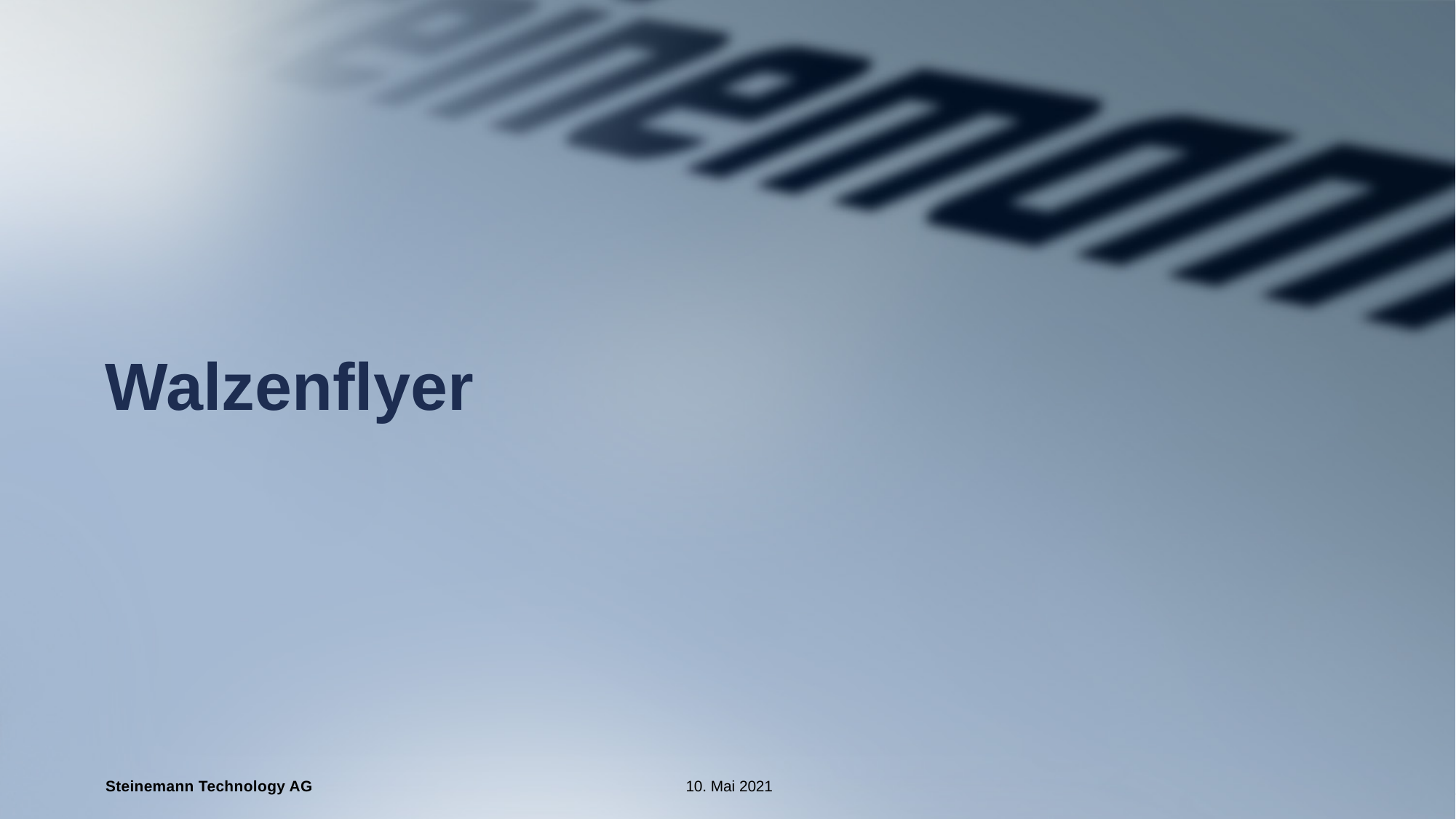

# Walzenflyer
Steinemann Technology AG
10. Mai 2021